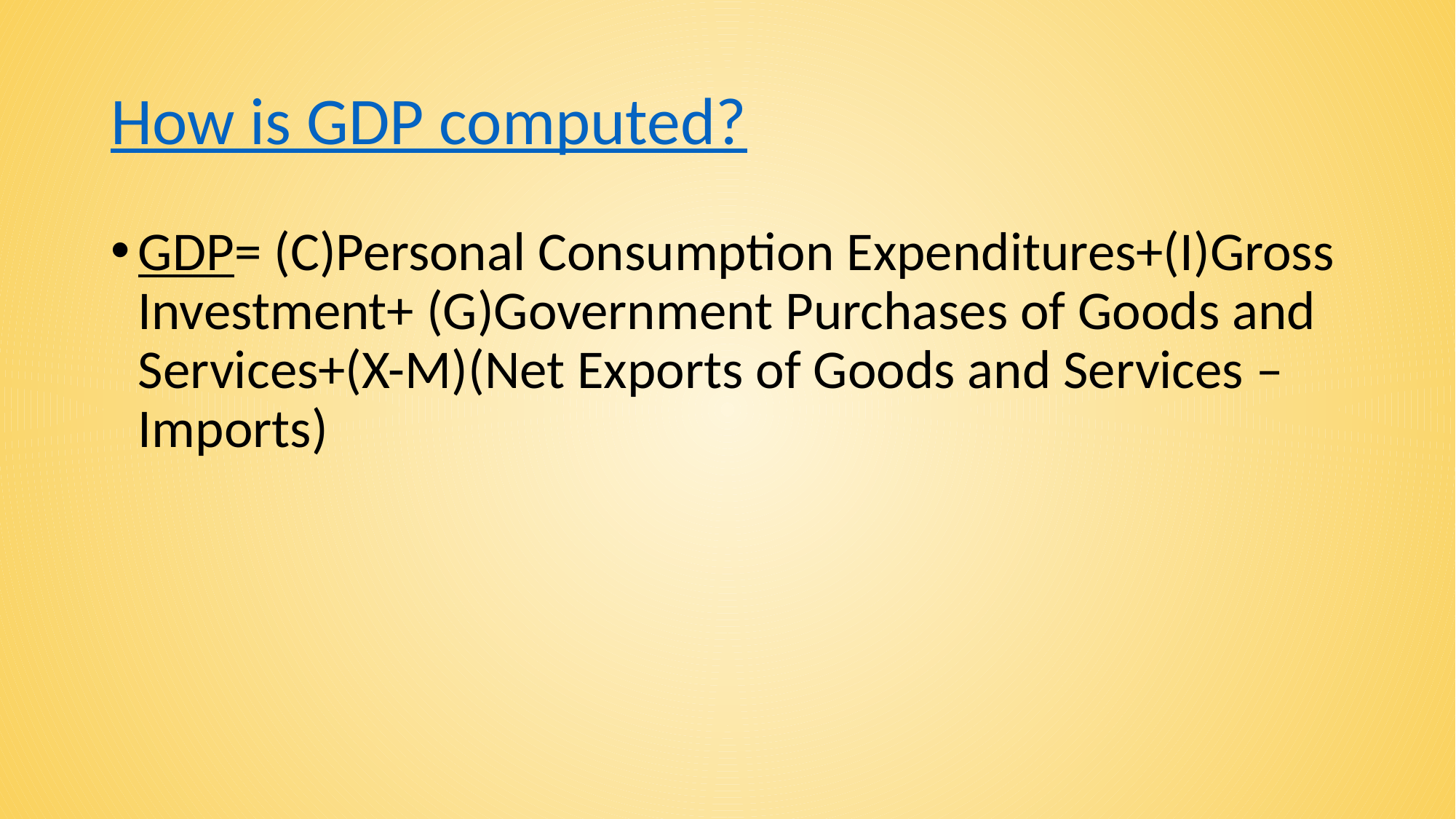

# How is GDP computed?
GDP= (C)Personal Consumption Expenditures+(I)Gross Investment+ (G)Government Purchases of Goods and Services+(X-M)(Net Exports of Goods and Services – Imports)